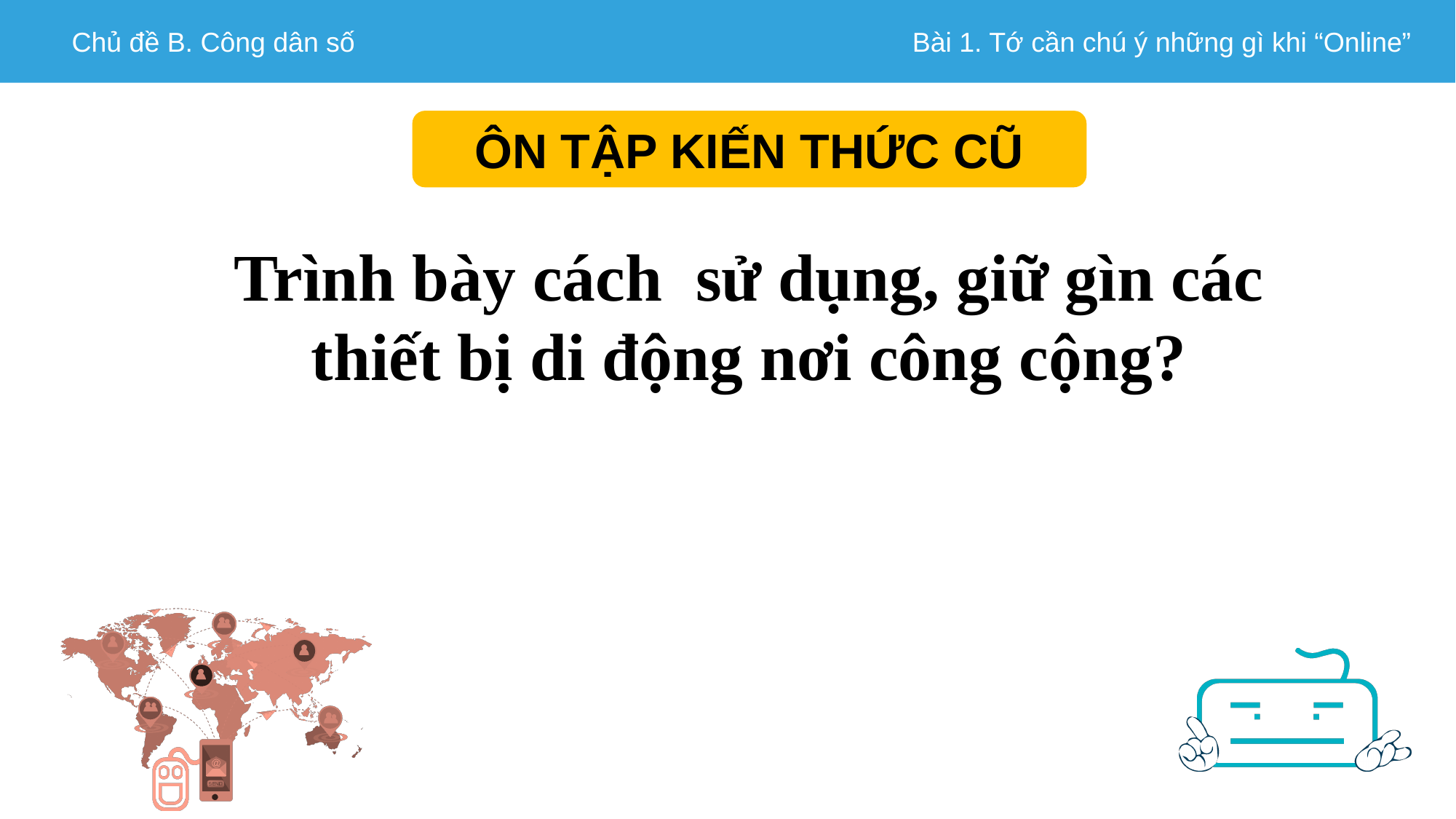

ÔN TẬP KIẾN THỨC CŨ
Trình bày cách  sử dụng, giữ gìn các thiết bị di động nơi công cộng?